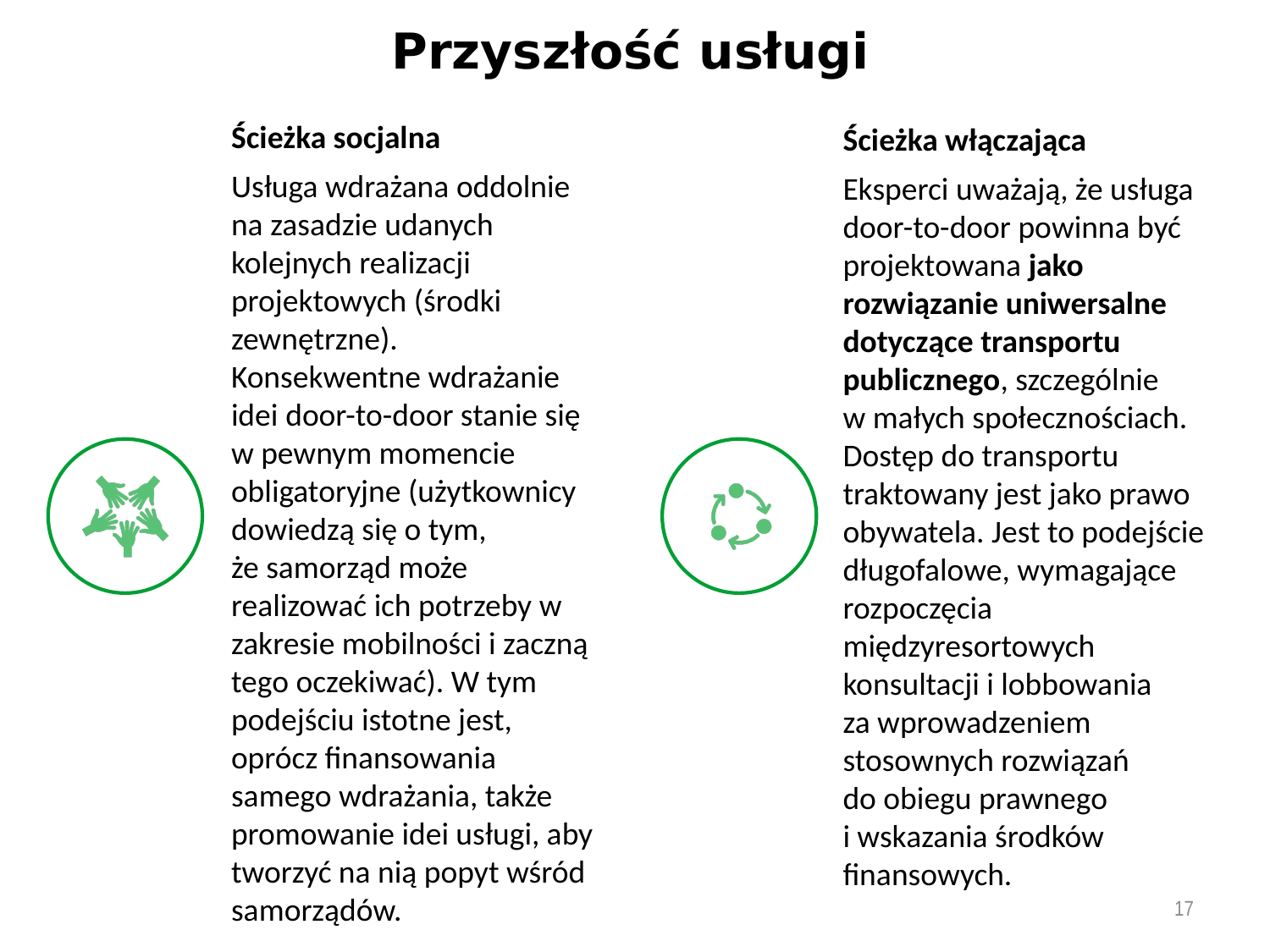

Przyszłość usługi
Ścieżka socjalna
Usługa wdrażana oddolnie na zasadzie udanych kolejnych realizacji projektowych (środki zewnętrzne). Konsekwentne wdrażanie idei door-to-door stanie się w pewnym momencie obligatoryjne (użytkownicy dowiedzą się o tym,
że samorząd może realizować ich potrzeby w zakresie mobilności i zaczną tego oczekiwać). W tym podejściu istotne jest, oprócz finansowania samego wdrażania, także promowanie idei usługi, aby tworzyć na nią popyt wśród samorządów.
Ścieżka włączająca
Eksperci uważają, że usługa door-to-door powinna być projektowana jako rozwiązanie uniwersalne dotyczące transportu publicznego, szczególnie
w małych społecznościach. Dostęp do transportu traktowany jest jako prawo obywatela. Jest to podejście długofalowe, wymagające rozpoczęcia międzyresortowych konsultacji i lobbowania
za wprowadzeniem stosownych rozwiązań
do obiegu prawnego
i wskazania środków finansowych.
17